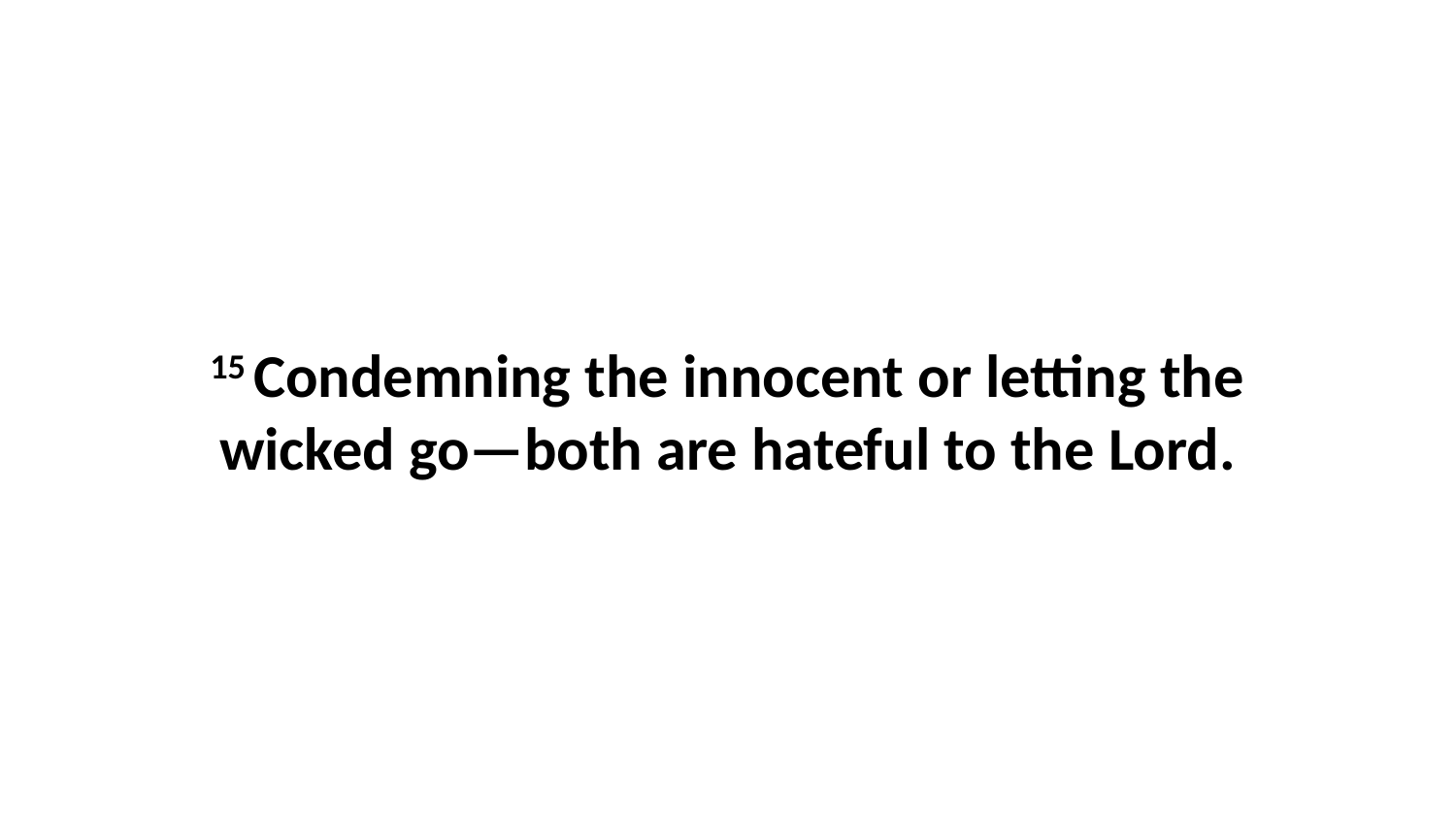

15 Condemning the innocent or letting the wicked go—both are hateful to the Lord.